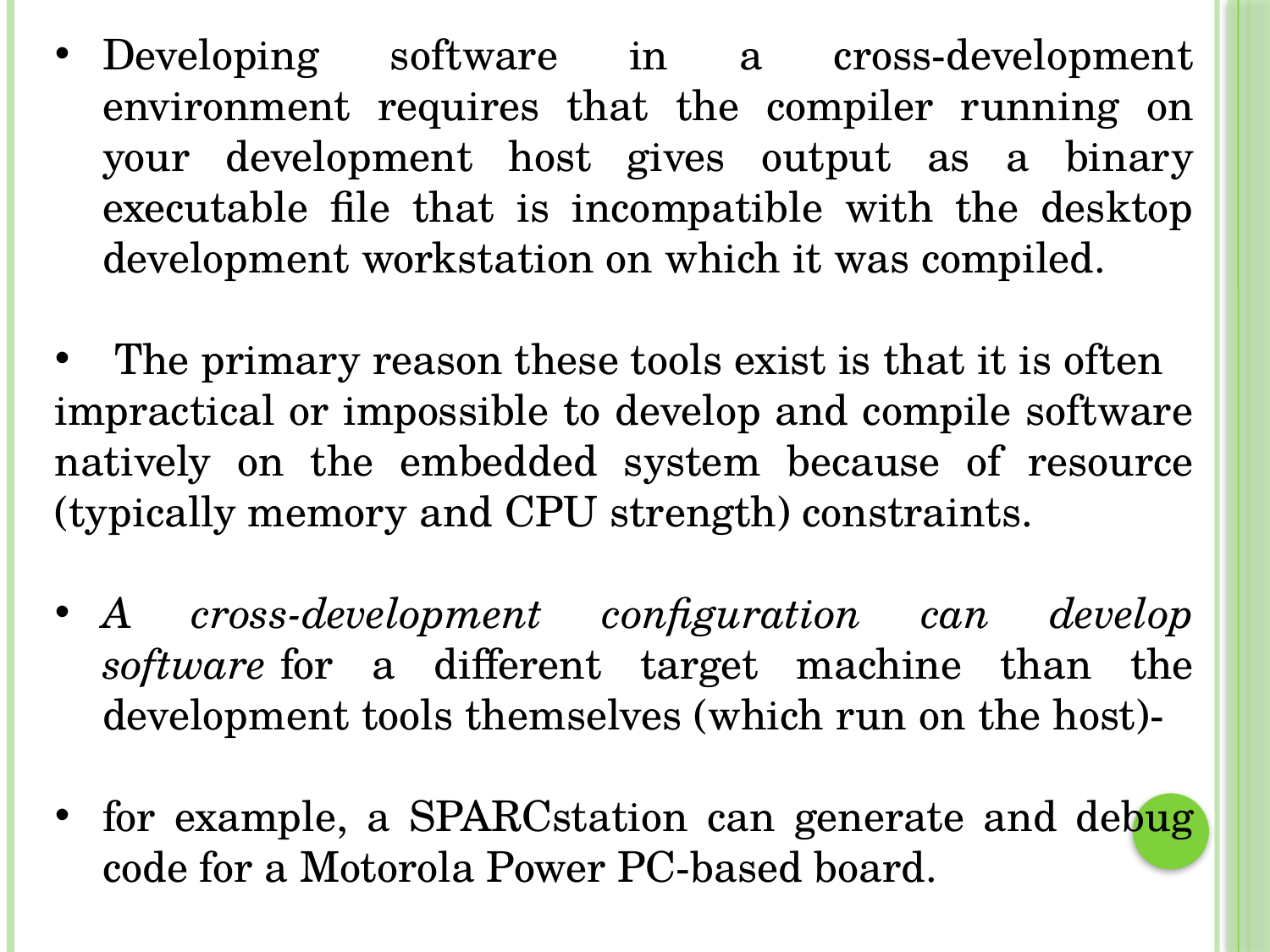

Developing software in a cross-development environment requires that the compiler running on your development host gives output as a binary executable file that is incompatible with the desktop development workstation on which it was compiled.

 The primary reason these tools exist is that it is often
impractical or impossible to develop and compile software natively on the embedded system because of resource (typically memory and CPU strength) constraints.

A cross-development configuration can develop software for a different target machine than the development tools themselves (which run on the host)-

for example, a SPARCstation can generate and debug code for a Motorola Power PC-based board.